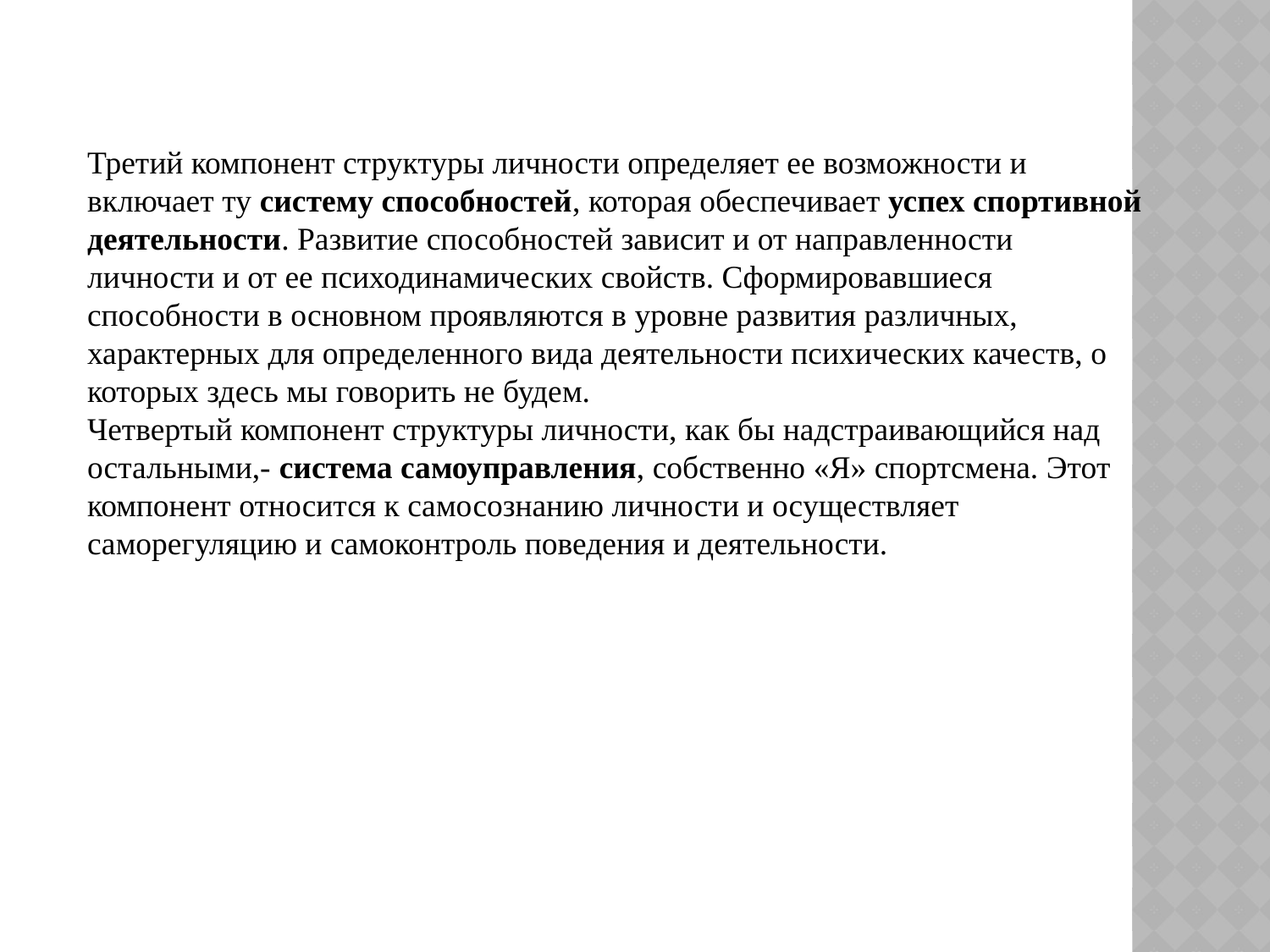

Третий компонент структуры личности определяет ее возможности и включает ту систему способностей, которая обеспечивает успех спортивной деятельности. Развитие способностей зависит и от направленности личности и от ее психодинамических свойств. Сформировавшиеся способности в основном проявляются в уровне развития различных, характерных для определенного вида деятельности психических качеств, о которых здесь мы говорить не будем.
Четвертый компонент структуры личности, как бы надстраивающийся над остальными,- система самоуправления, собственно «Я» спортсмена. Этот компонент относится к самосознанию личности и осуществляет саморегуляцию и самоконтроль поведения и деятельности.